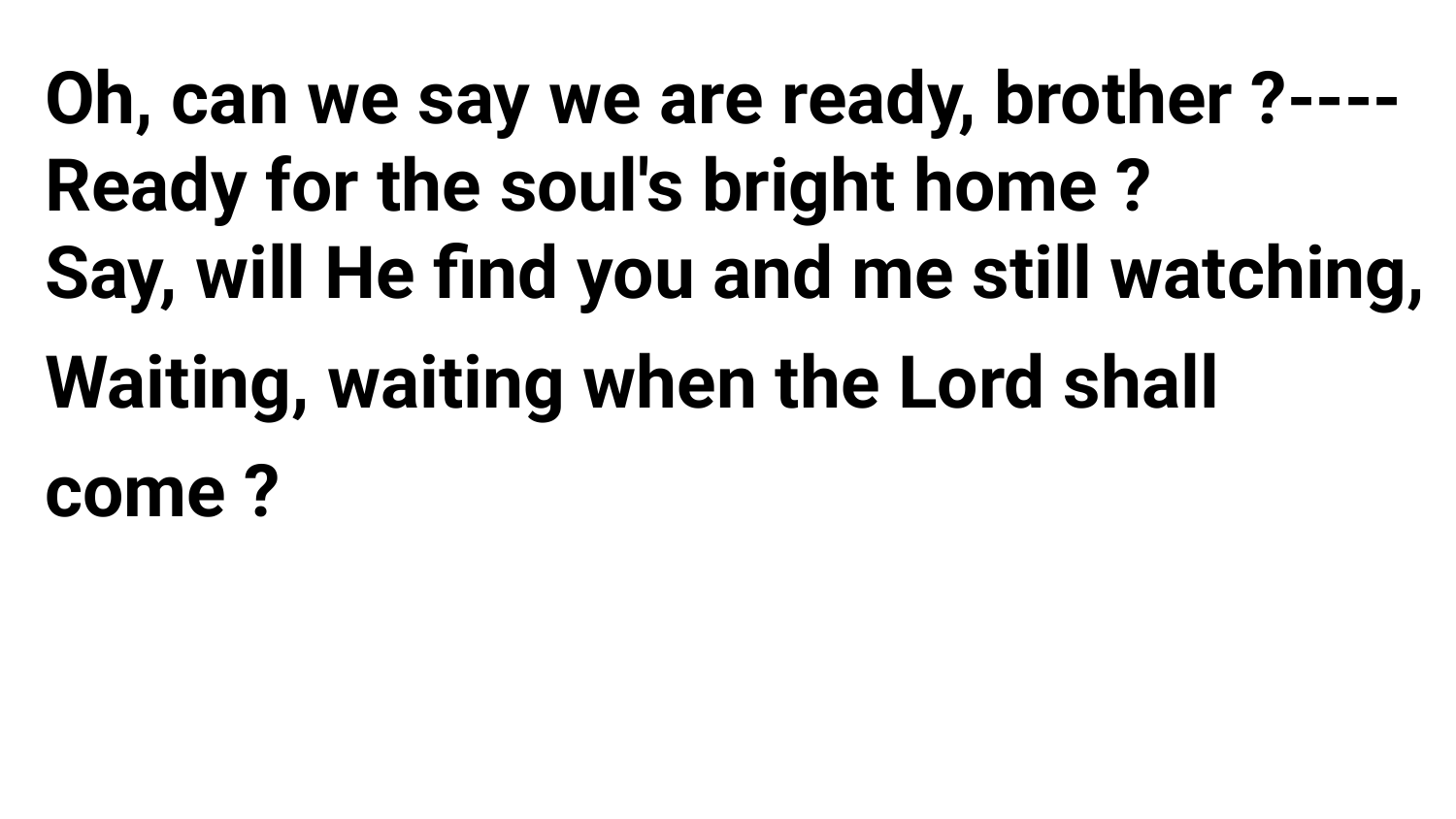

Oh, can we say we are ready, brother ?----
Ready for the soul's bright home ?
Say, will He find you and me still watching,
Waiting, waiting when the Lord shall come ?